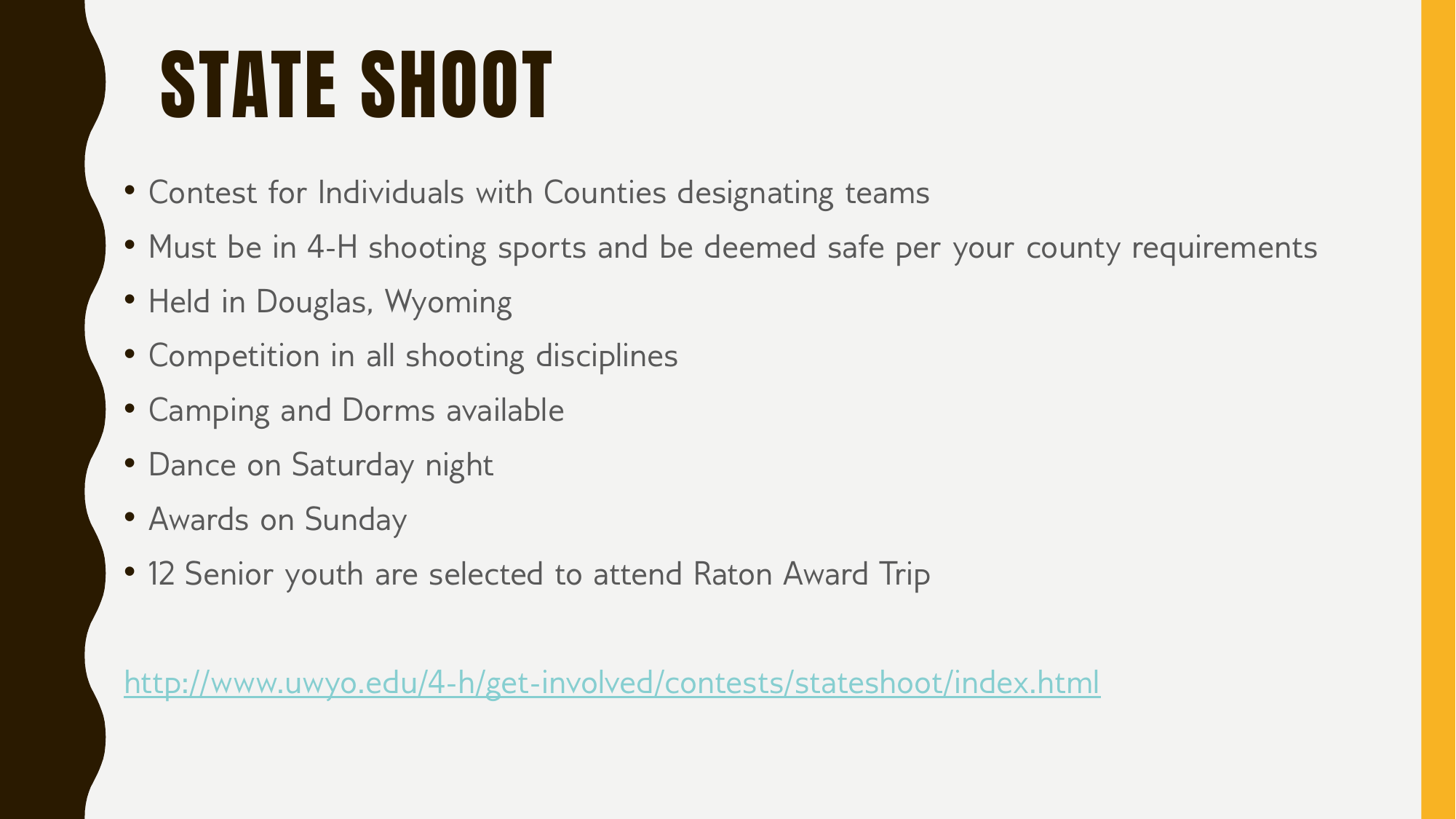

# State shoot
Contest for Individuals with Counties designating teams
Must be in 4-H shooting sports and be deemed safe per your county requirements
Held in Douglas, Wyoming
Competition in all shooting disciplines
Camping and Dorms available
Dance on Saturday night
Awards on Sunday
12 Senior youth are selected to attend Raton Award Trip

http://www.uwyo.edu/4-h/get-involved/contests/stateshoot/index.html